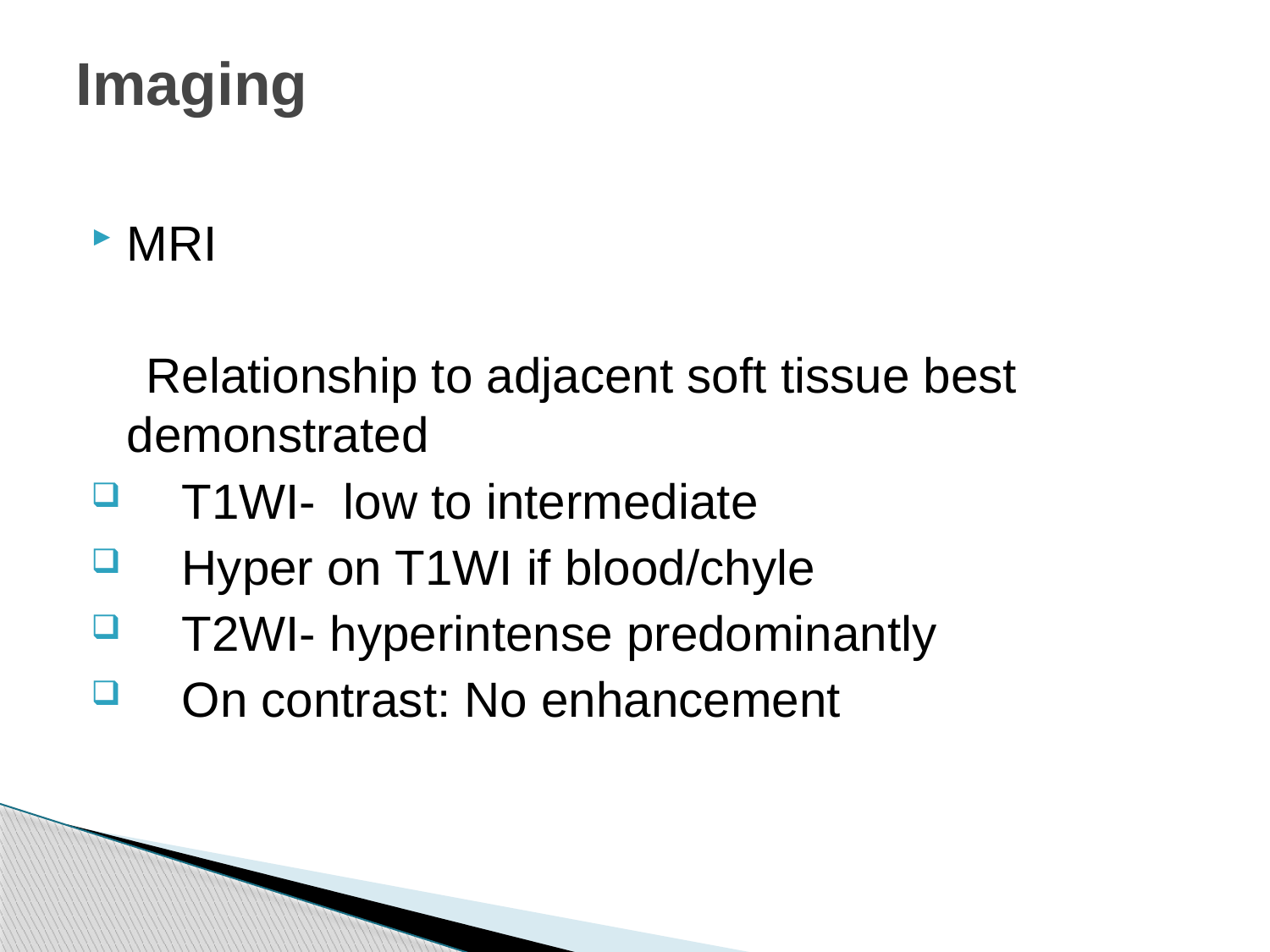

# Imaging
MRI

    Relationship to adjacent soft tissue best demonstrated
    T1WI-  low to intermediate
    Hyper on T1WI if blood/chyle
    T2WI- hyperintense predominantly
    On contrast: No enhancement